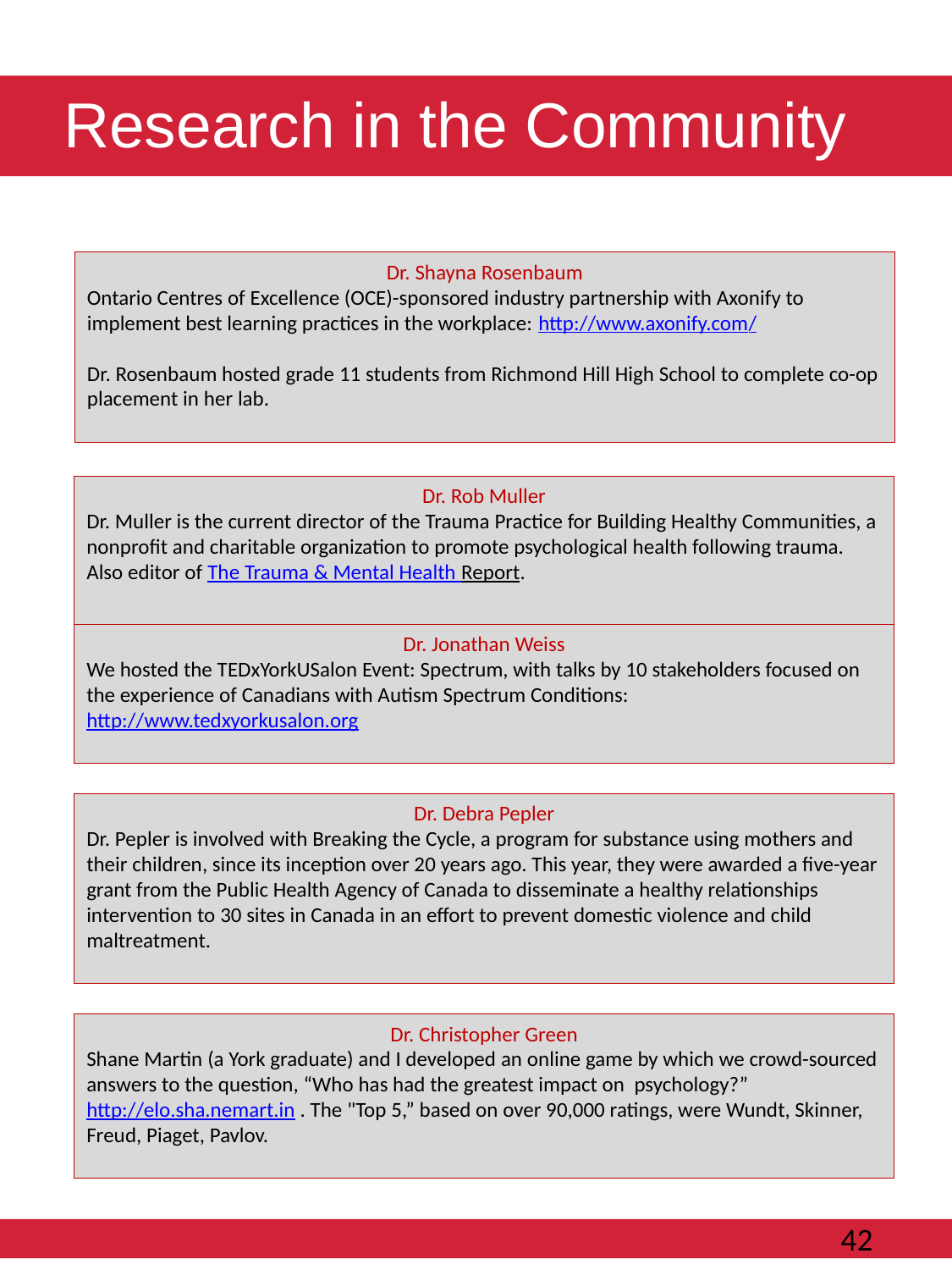

# Research in the Community
Dr. Shayna Rosenbaum
Ontario Centres of Excellence (OCE)-sponsored industry partnership with Axonify to implement best learning practices in the workplace: http://www.axonify.com/

Dr. Rosenbaum hosted grade 11 students from Richmond Hill High School to complete co-op placement in her lab.

Dr. Rob Muller
Dr. Muller is the current director of the Trauma Practice for Building Healthy Communities, a nonprofit and charitable organization to promote psychological health following trauma.  Also editor of The Trauma & Mental Health Report.

Dr. Jonathan Weiss
We hosted the TEDxYorkUSalon Event: Spectrum, with talks by 10 stakeholders focused on the experience of Canadians with Autism Spectrum Conditions: http://www.tedxyorkusalon.org

Dr. Debra Pepler
Dr. Pepler is involved with Breaking the Cycle, a program for substance using mothers and their children, since its inception over 20 years ago. This year, they were awarded a five-year grant from the Public Health Agency of Canada to disseminate a healthy relationships intervention to 30 sites in Canada in an effort to prevent domestic violence and child maltreatment.

Dr. Christopher Green
Shane Martin (a York graduate) and I developed an online game by which we crowd-sourced answers to the question, “Who has had the greatest impact on  psychology?” http://elo.sha.nemart.in . The "Top 5,” based on over 90,000 ratings, were Wundt, Skinner, Freud, Piaget, Pavlov.

						42